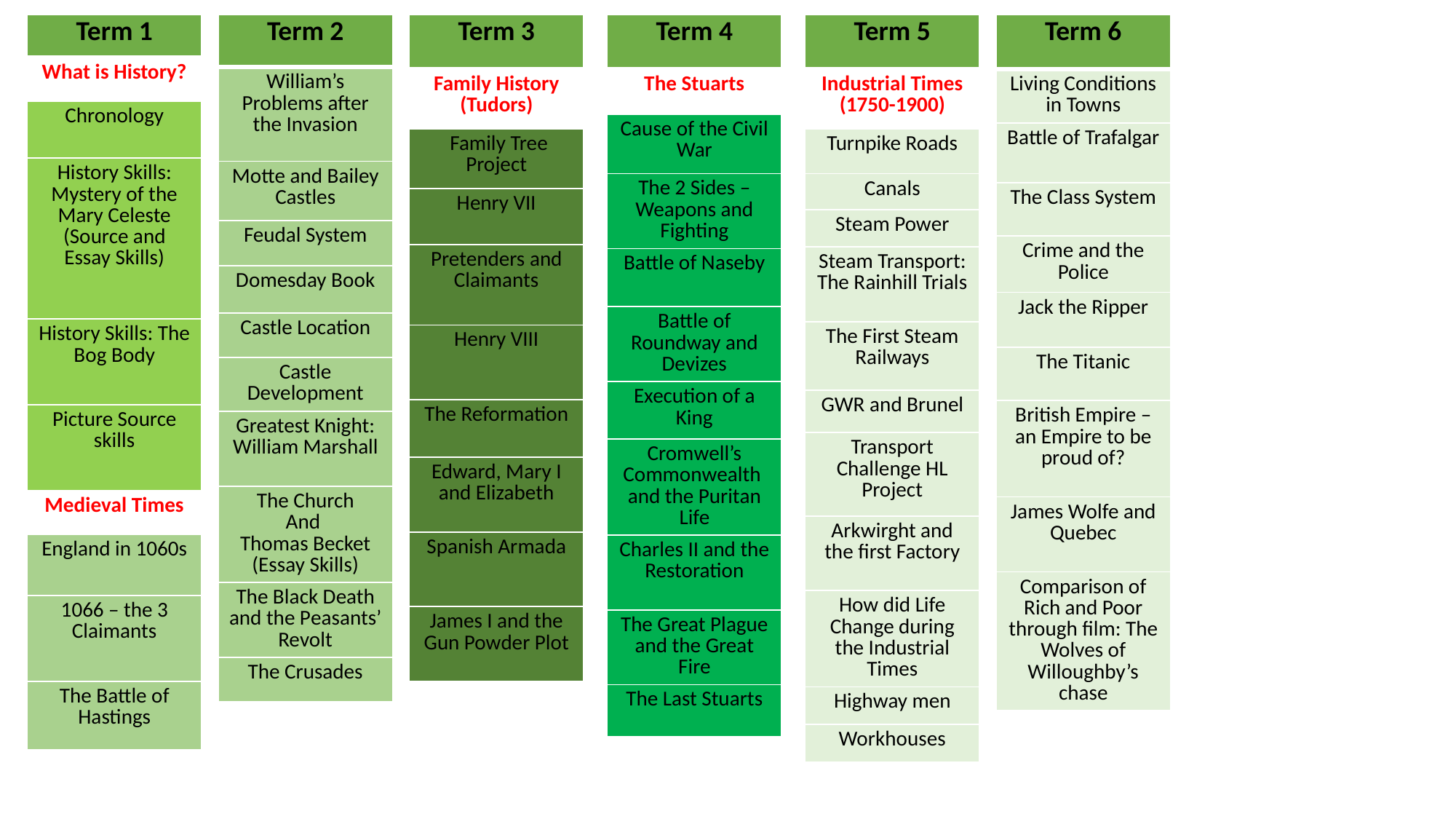

| Term 1 |
| --- |
| What is History? |
| Chronology |
| History Skills: Mystery of the Mary Celeste (Source and Essay Skills) |
| History Skills: The Bog Body |
| Picture Source skills |
| Medieval Times |
| England in 1060s |
| 1066 – the 3 Claimants |
| The Battle of Hastings |
| Term 2 |
| --- |
| William’s Problems after the Invasion |
| Motte and Bailey Castles |
| Feudal System |
| Domesday Book |
| Castle Location |
| Castle Development |
| Greatest Knight: William Marshall |
| The Church And Thomas Becket (Essay Skills) |
| The Black Death and the Peasants’ Revolt |
| The Crusades |
| Term 3 |
| --- |
| Family History (Tudors) |
| Family Tree Project |
| Henry VII |
| Pretenders and Claimants |
| Henry VIII |
| The Reformation |
| Edward, Mary I and Elizabeth |
| Spanish Armada |
| James I and the Gun Powder Plot |
| Term 4 |
| --- |
| The Stuarts |
| Cause of the Civil War |
| The 2 Sides – Weapons and Fighting |
| Battle of Naseby |
| Battle of Roundway and Devizes |
| Execution of a King |
| Cromwell’s Commonwealth and the Puritan Life |
| Charles II and the Restoration |
| The Great Plague and the Great Fire |
| The Last Stuarts |
| Term 5 |
| --- |
| Industrial Times (1750-1900) |
| Turnpike Roads |
| Canals |
| Steam Power |
| Steam Transport: The Rainhill Trials |
| The First Steam Railways |
| GWR and Brunel |
| Transport Challenge HL Project |
| Arkwirght and the first Factory |
| How did Life Change during the Industrial Times |
| Highway men |
| Workhouses |
| Term 6 |
| --- |
| Living Conditions in Towns |
| Battle of Trafalgar |
| The Class System |
| Crime and the Police |
| Jack the Ripper |
| The Titanic |
| British Empire – an Empire to be proud of? |
| James Wolfe and Quebec |
| Comparison of Rich and Poor through film: The Wolves of Willoughby’s chase |